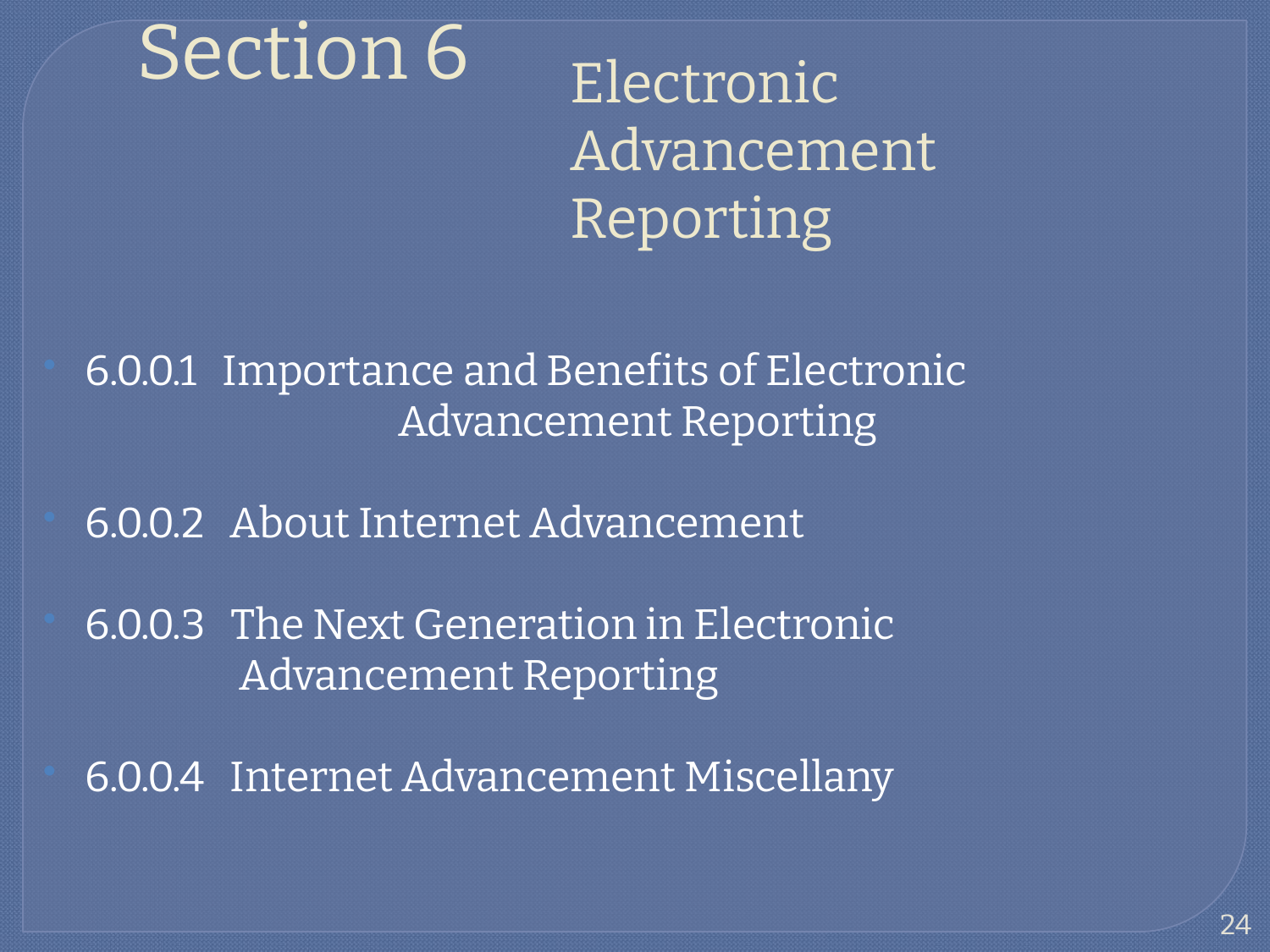

# Electronic Advancement Reporting
Section 6

6.0.0.1   Importance and Benefits of Electronic     	   		       Advancement Reporting

6.0.0.2   About Internet Advancement

6.0.0.3   The Next Generation in Electronic
        Advancement Reporting

6.0.0.4   Internet Advancement Miscellany
24